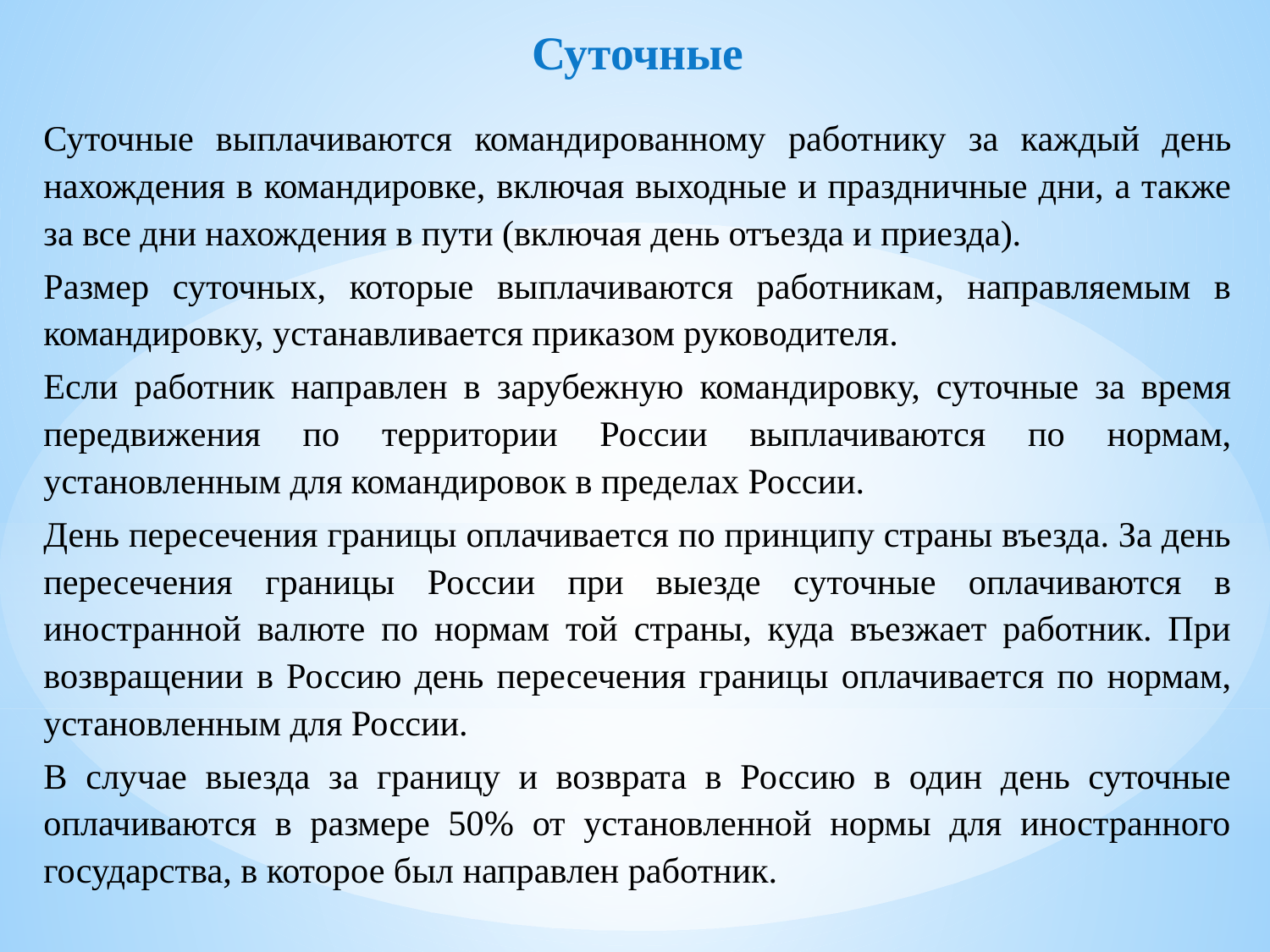

Суточные

Суточные выплачиваются командированному работнику за каждый день нахождения в командировке, включая выходные и праздничные дни, а также за все дни нахождения в пути (включая день отъезда и приезда).
Размер суточных, которые выплачиваются работникам, направляемым в командировку, устанавливается приказом руководителя.
Если работник направлен в зарубежную командировку, суточные за время передвижения по территории России выплачиваются по нормам, установленным для командировок в пределах России.
День пересечения границы оплачивается по принципу страны въезда. За день пересечения границы России при выезде суточные оплачиваются в иностранной валюте по нормам той страны, куда въезжает работник. При возвращении в Россию день пересечения границы оплачивается по нормам, установленным для России.
В случае выезда за границу и возврата в Россию в один день суточные оплачиваются в размере 50% от установленной нормы для иностранного государства, в которое был направлен работник.